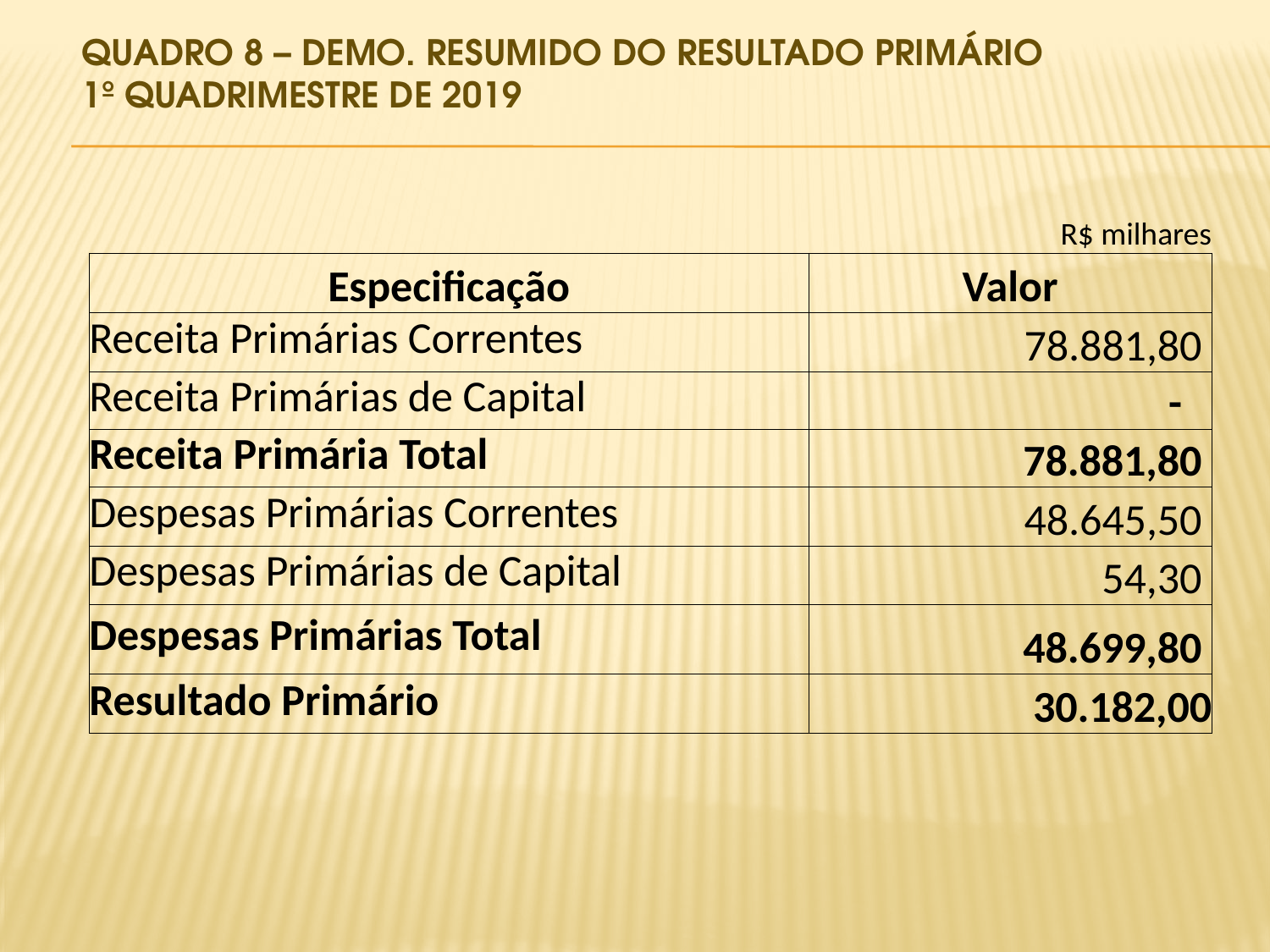

# Quadro 8 – Demo. Resumido do Resultado Primário 1º QUADRIMESTRE DE 2019
|  |  |  |  | R$ milhares |
| --- | --- | --- | --- | --- |
| Especificação |  |  |  | Valor |
| Receita Primárias Correntes |  |  |  | 78.881,80 |
| Receita Primárias de Capital |  |  |  | - |
| Receita Primária Total |  |  |  | 78.881,80 |
| Despesas Primárias Correntes |  |  |  | 48.645,50 |
| Despesas Primárias de Capital |  |  |  | 54,30 |
| Despesas Primárias Total |  |  |  | 48.699,80 |
| Resultado Primário |  |  |  | 30.182,00 |